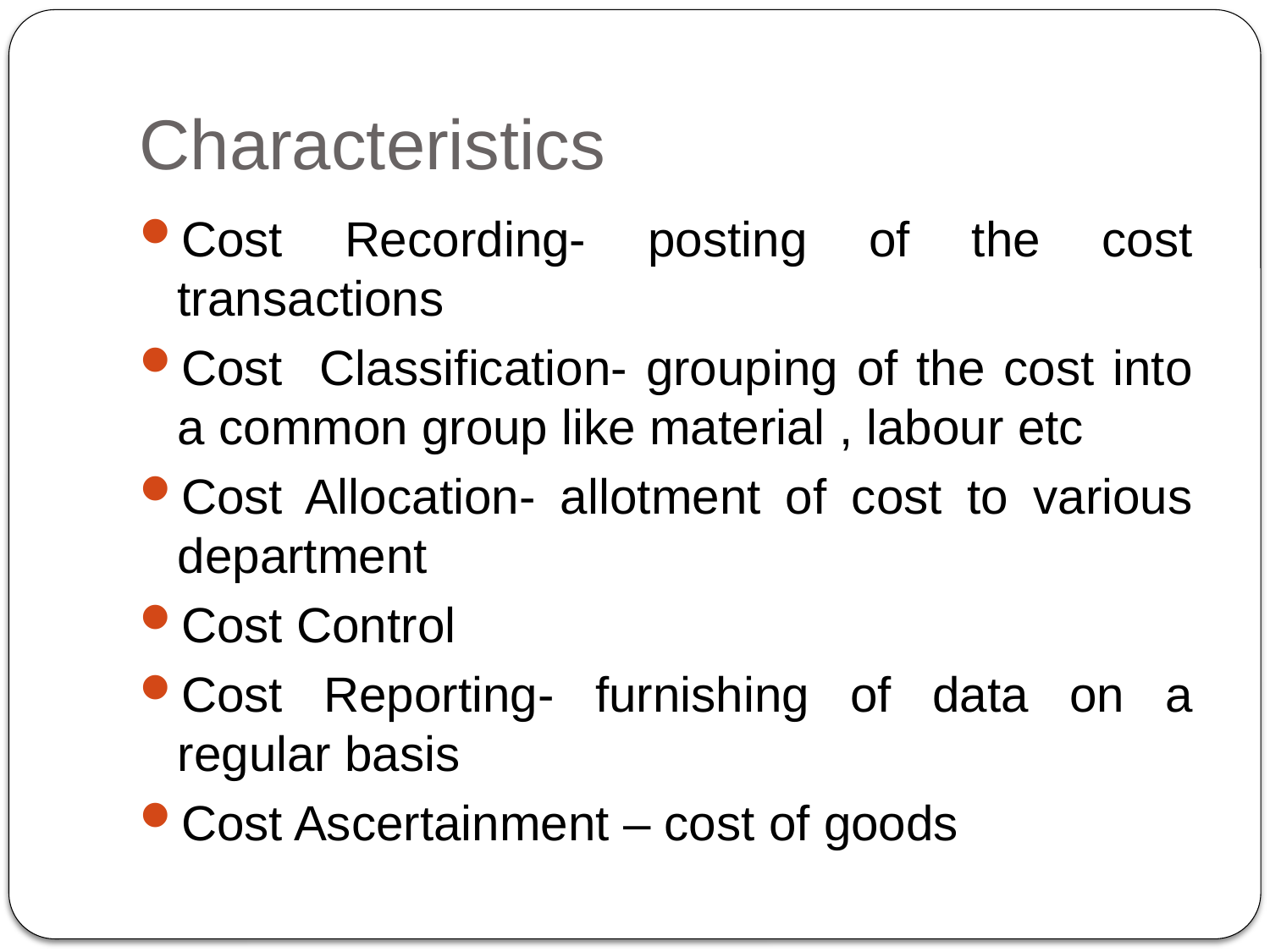

# Characteristics
Cost Recording- posting of the cost transactions
Cost  Classification- grouping of the cost into a common group like material , labour etc
Cost Allocation- allotment of cost to various department
Cost Control
Cost Reporting- furnishing of data on a regular basis
Cost Ascertainment – cost of goods